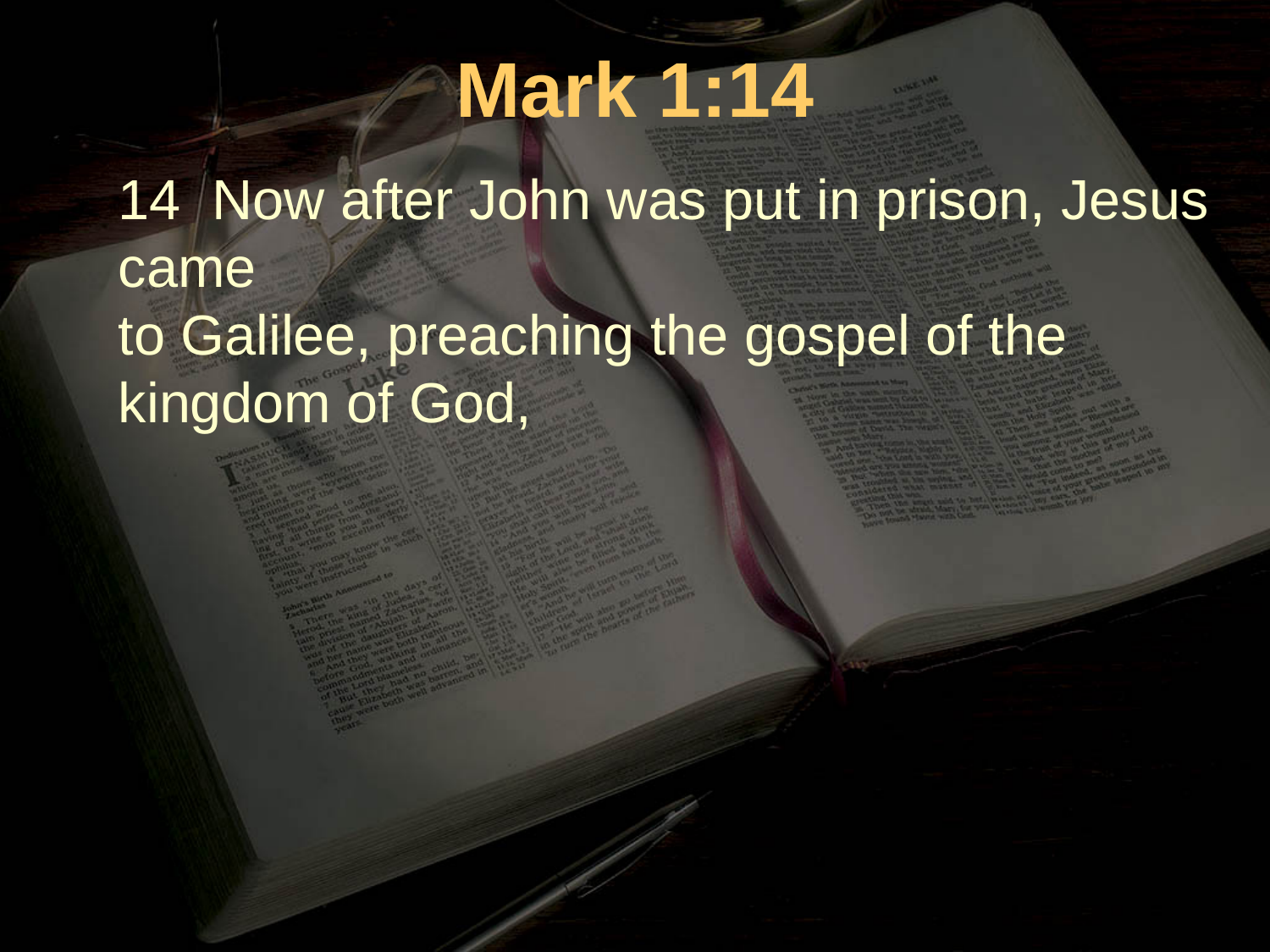

Mark 1:14
14  Now after John was put in prison, Jesus came
to Galilee, preaching the gospel of the kingdom of God,